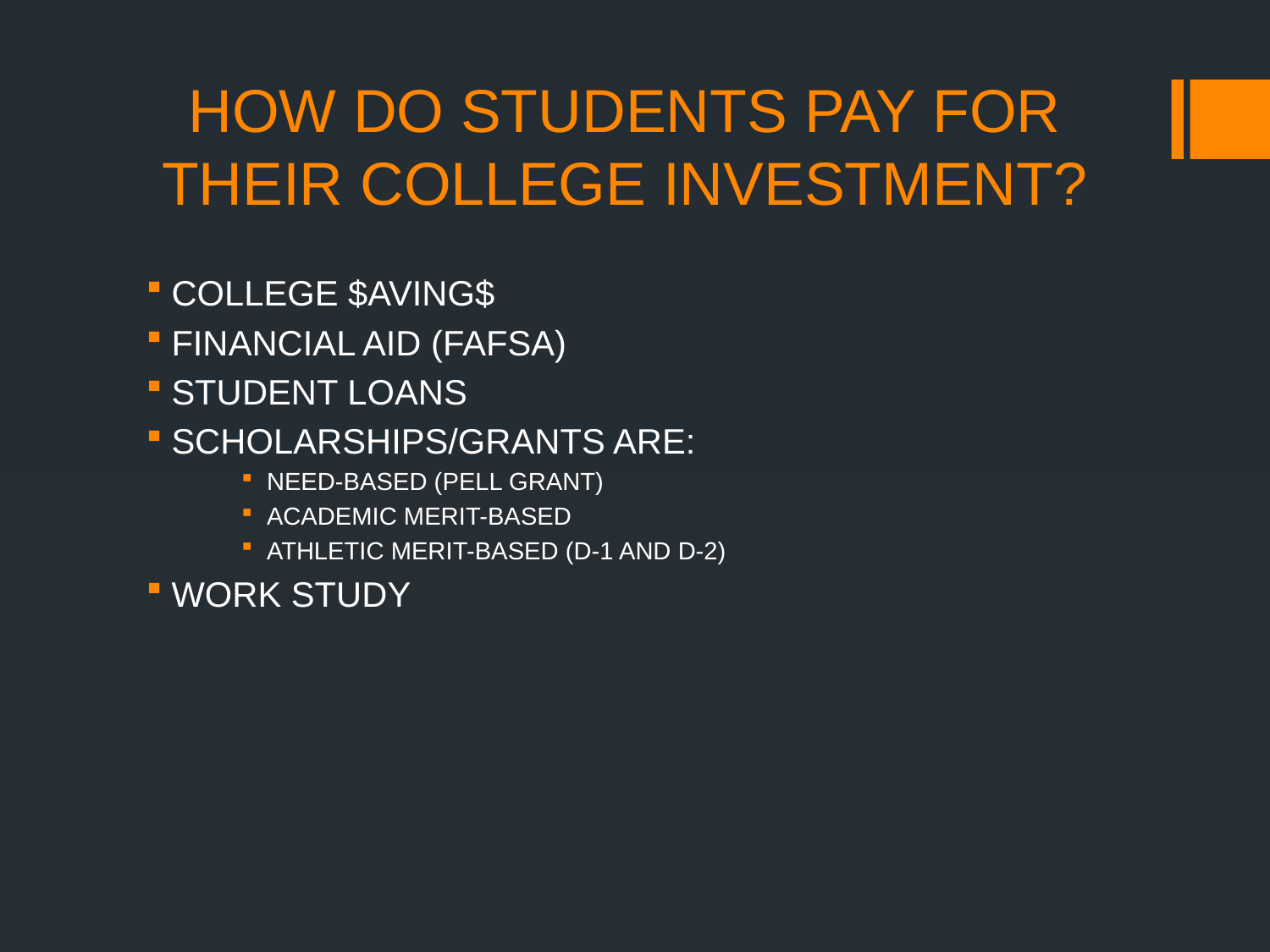

# HOW DO STUDENTS PAY FOR THEIR COLLEGE INVESTMENT?
COLLEGE $AVING$
FINANCIAL AID (FAFSA)
STUDENT LOANS
SCHOLARSHIPS/GRANTS ARE:
NEED-BASED (PELL GRANT)
ACADEMIC MERIT-BASED
ATHLETIC MERIT-BASED (D-1 AND D-2)
WORK STUDY